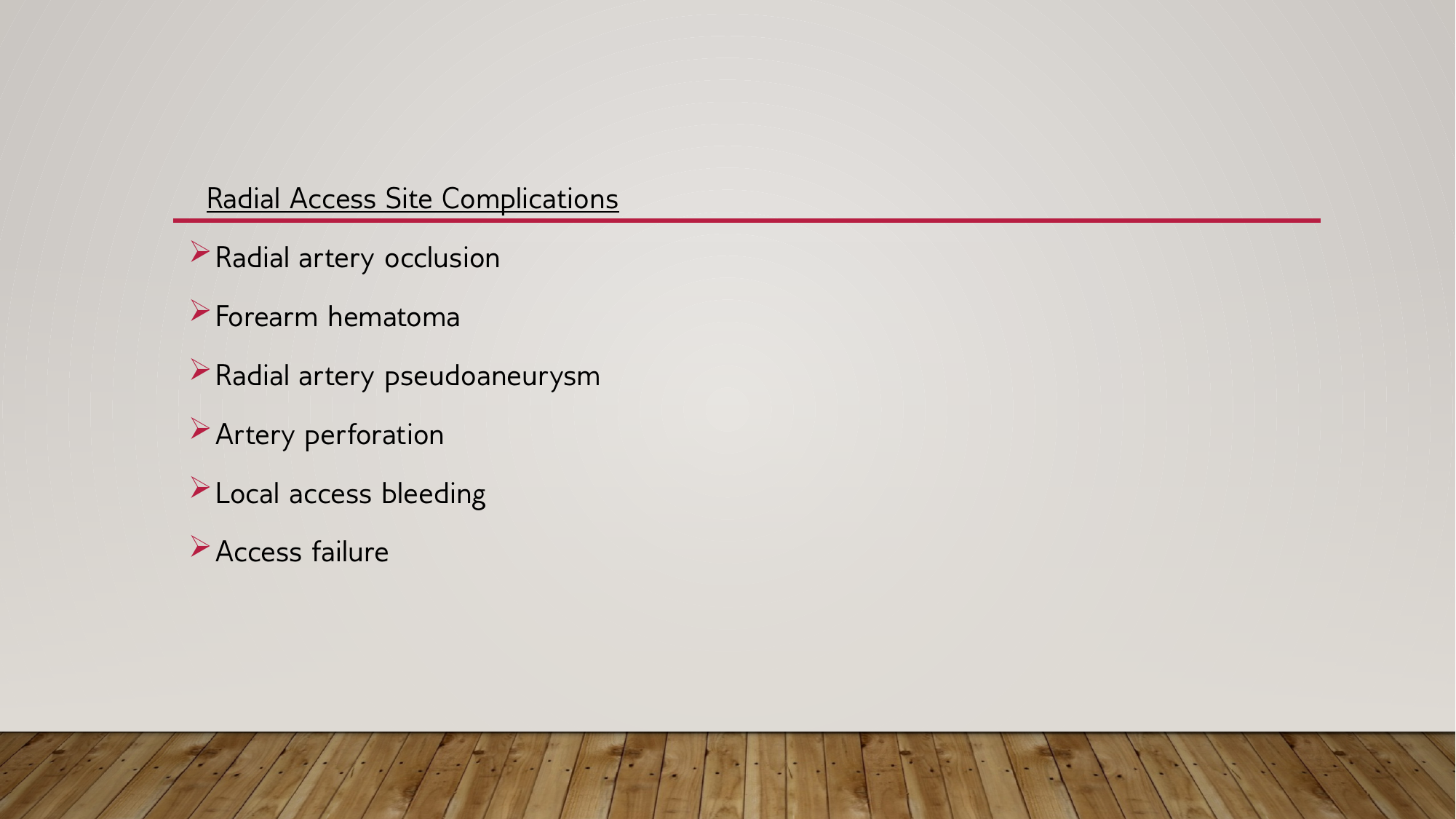

Radial Access Site Complications
Radial artery occlusion
Forearm hematoma
Radial artery pseudoaneurysm
Artery perforation
Local access bleeding
Access failure